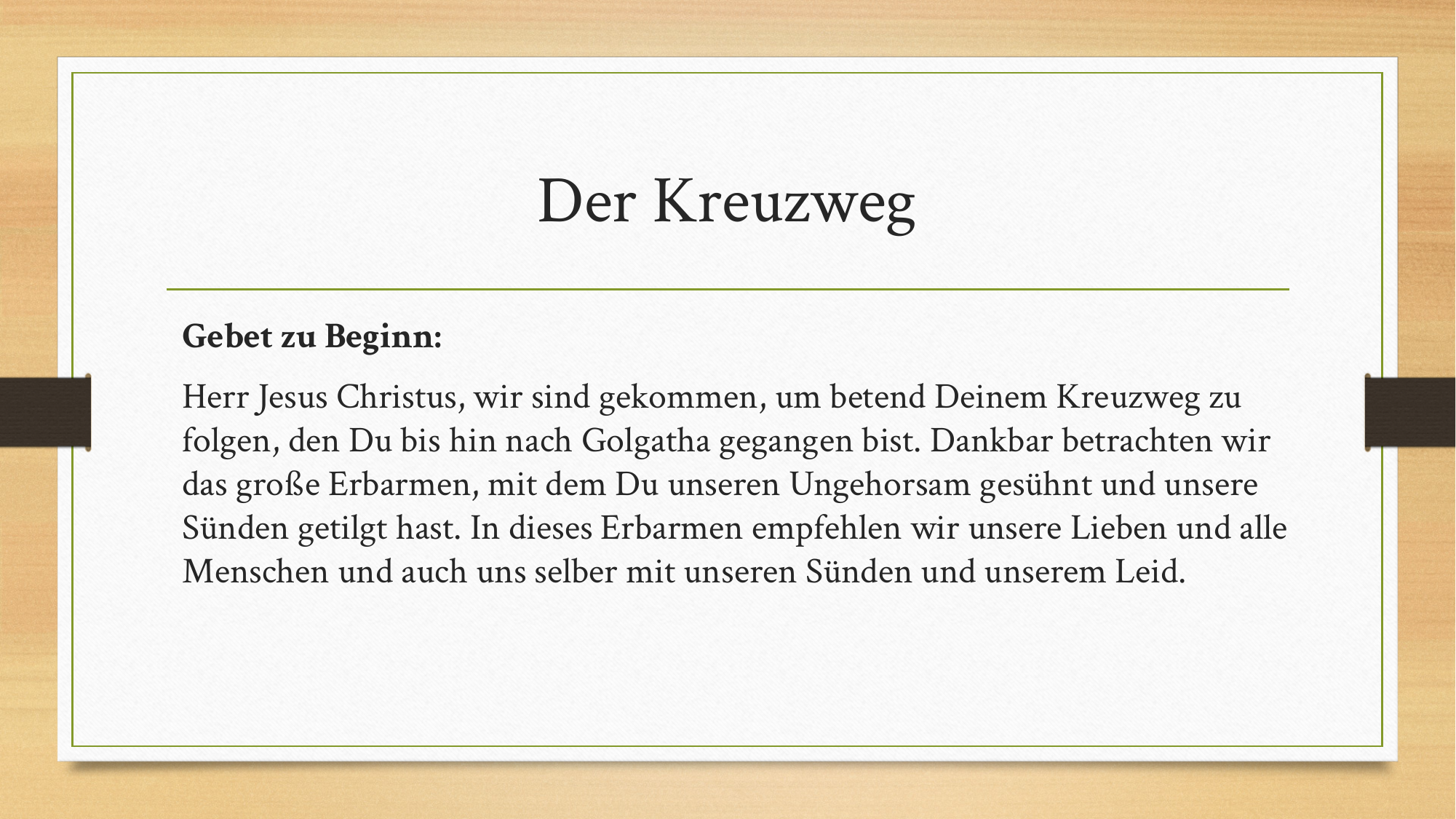

# Der Kreuzweg
Gebet zu Beginn:
Herr Jesus Christus, wir sind gekommen, um betend Deinem Kreuzweg zu folgen, den Du bis hin nach Golgatha gegangen bist. Dankbar betrachten wir das große Erbarmen, mit dem Du unseren Ungehorsam gesühnt und unsere Sünden getilgt hast. In dieses Erbarmen empfehlen wir unsere Lieben und alle Menschen und auch uns selber mit unseren Sünden und unserem Leid.